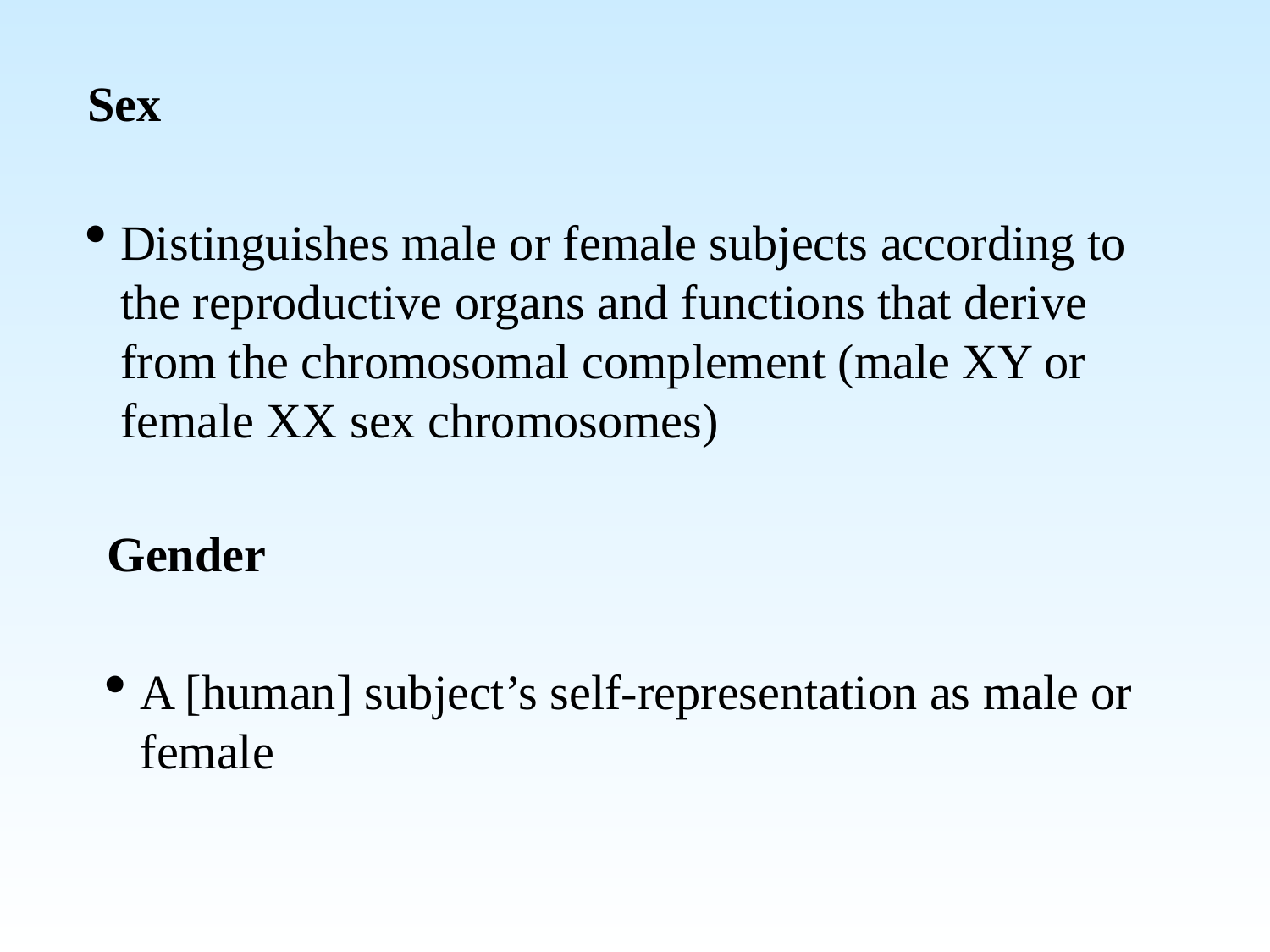

Sex

Distinguishes male or female subjects according to the reproductive organs and functions that derive from the chromosomal complement (male XY or female XX sex chromosomes)

Gender

A [human] subject’s self-representation as male or female